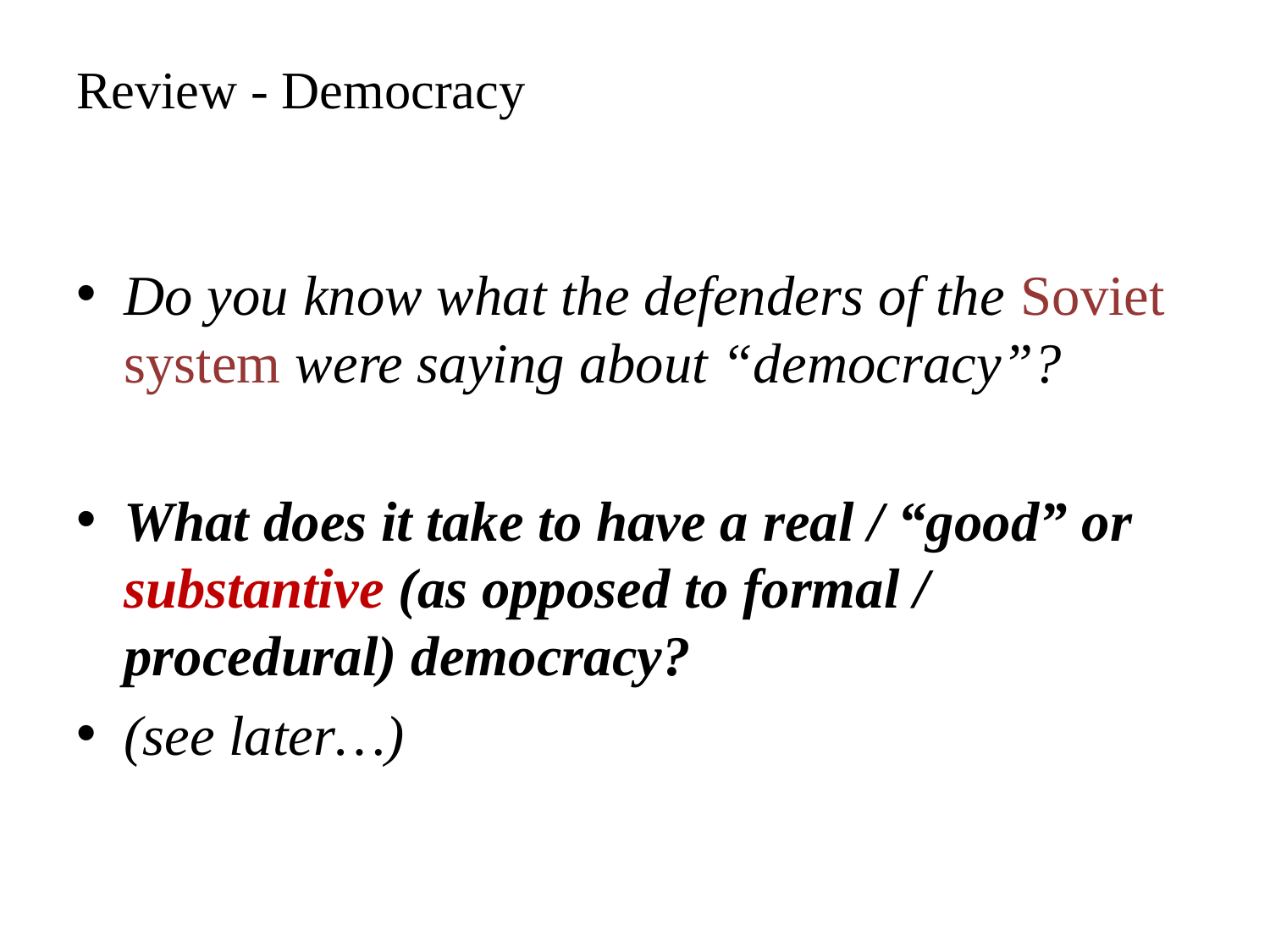

Do you know what the defenders of the Soviet system were saying about “democracy”?

What does it take to have a real / “good” or substantive (as opposed to formal / procedural) democracy?
(see later…)
Review - Democracy